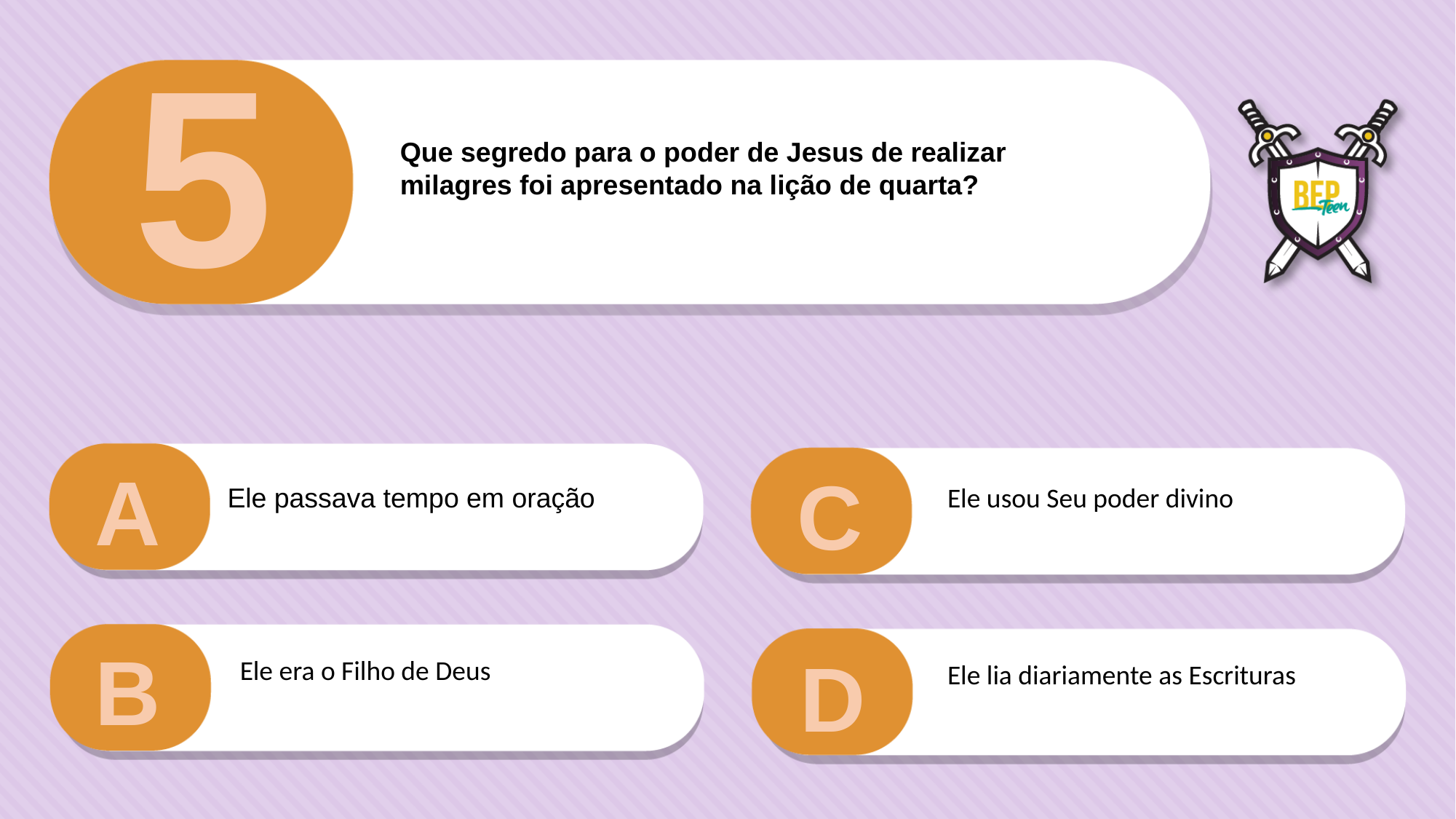

5
Que segredo para o poder de Jesus de realizar
milagres foi apresentado na lição de quarta?
A
C
Ele passava tempo em oração
Ele usou Seu poder divino
B
D
Ele era o Filho de Deus
Ele lia diariamente as Escrituras